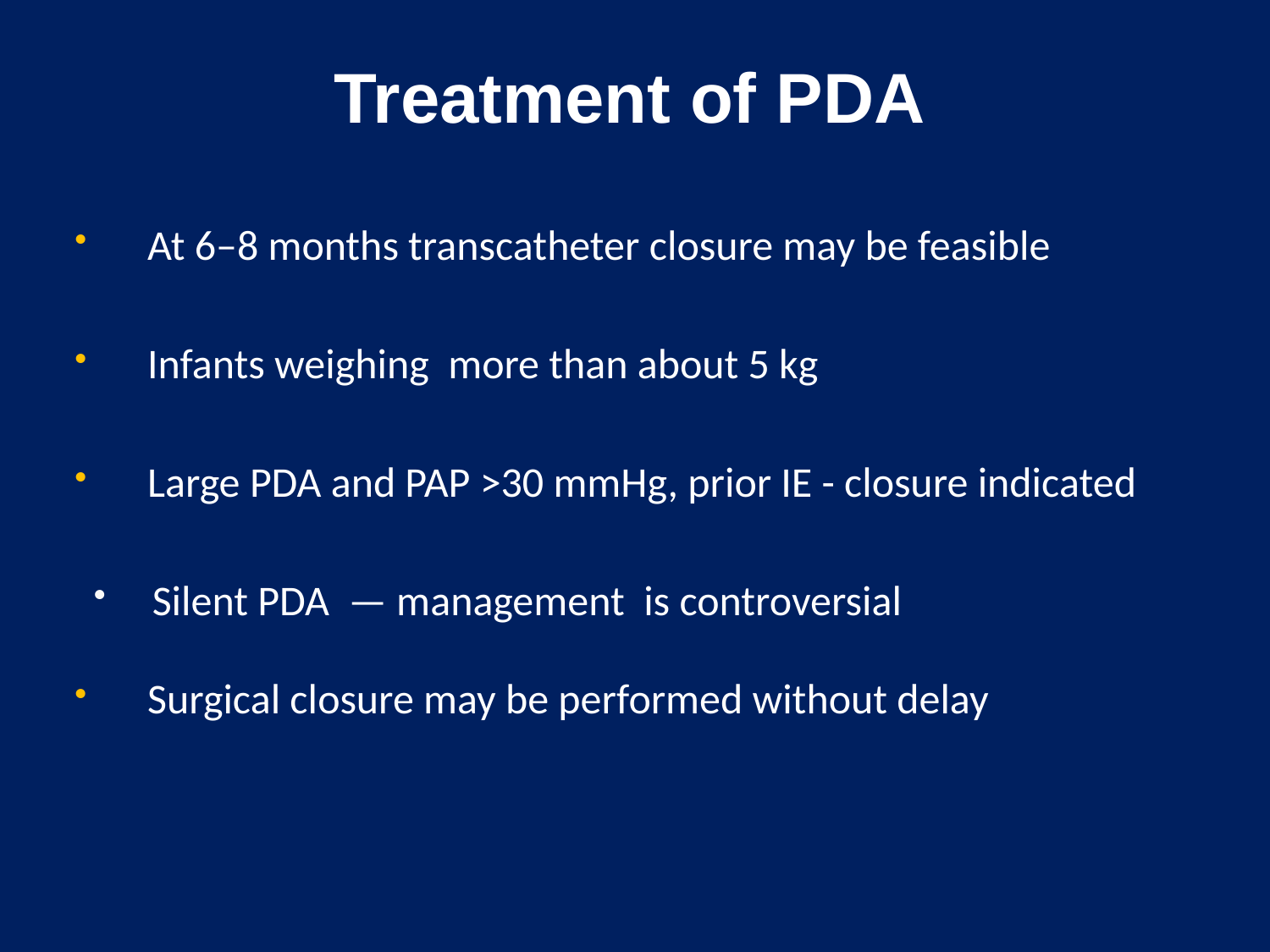

# Treatment of PDA
At 6–8 months transcatheter closure may be feasible

Infants weighing  more than about 5 kg

Large PDA and PAP >30 mmHg, prior IE - closure indicated

Silent PDA  — management  is controversial

Surgical closure may be performed without delay